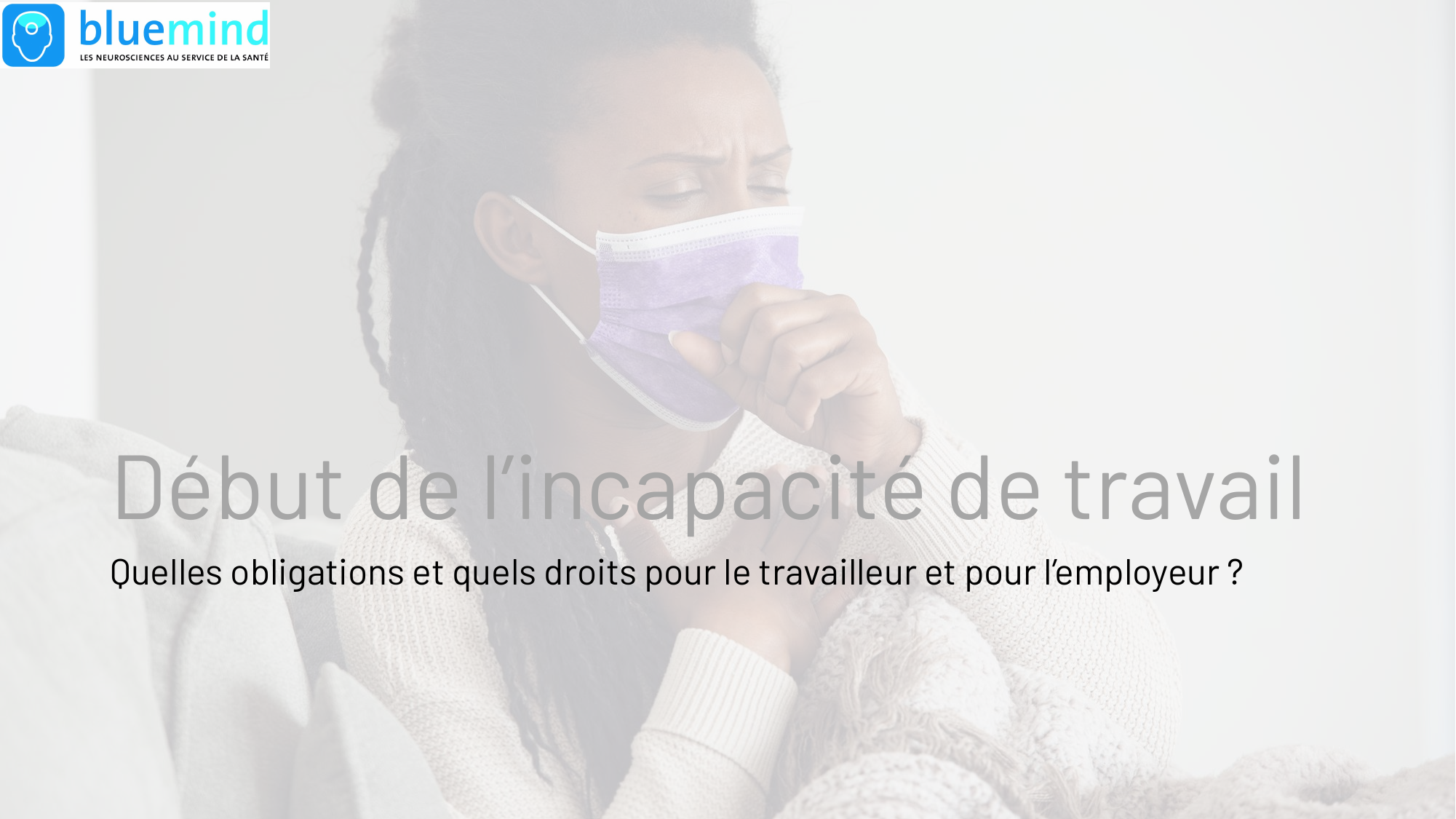

# Début de l’incapacité de travail
Quelles obligations et quels droits pour le travailleur et pour l’employeur ?